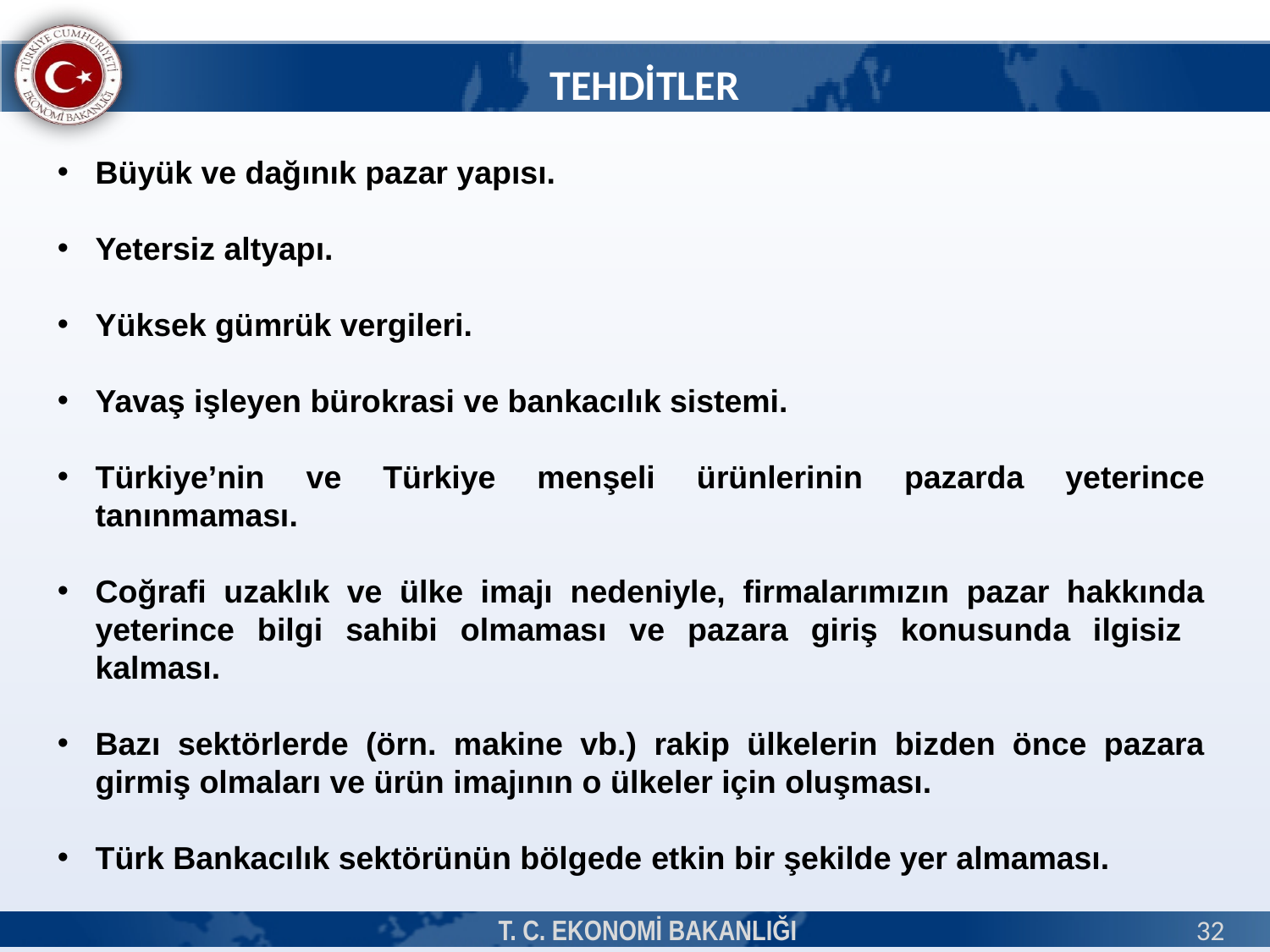

TEHDİTLER
Büyük ve dağınık pazar yapısı.

Yetersiz altyapı.

Yüksek gümrük vergileri.

Yavaş işleyen bürokrasi ve bankacılık sistemi.

Türkiye’nin ve Türkiye menşeli ürünlerinin pazarda yeterince tanınmaması.

Coğrafi uzaklık ve ülke imajı nedeniyle, firmalarımızın pazar hakkında yeterince bilgi sahibi olmaması ve pazara giriş konusunda ilgisiz  kalması.

Bazı sektörlerde (örn. makine vb.) rakip ülkelerin bizden önce pazara girmiş olmaları ve ürün imajının o ülkeler için oluşması.

Türk Bankacılık sektörünün bölgede etkin bir şekilde yer almaması.

T. C. EKONOMİ BAKANLIĞI
32